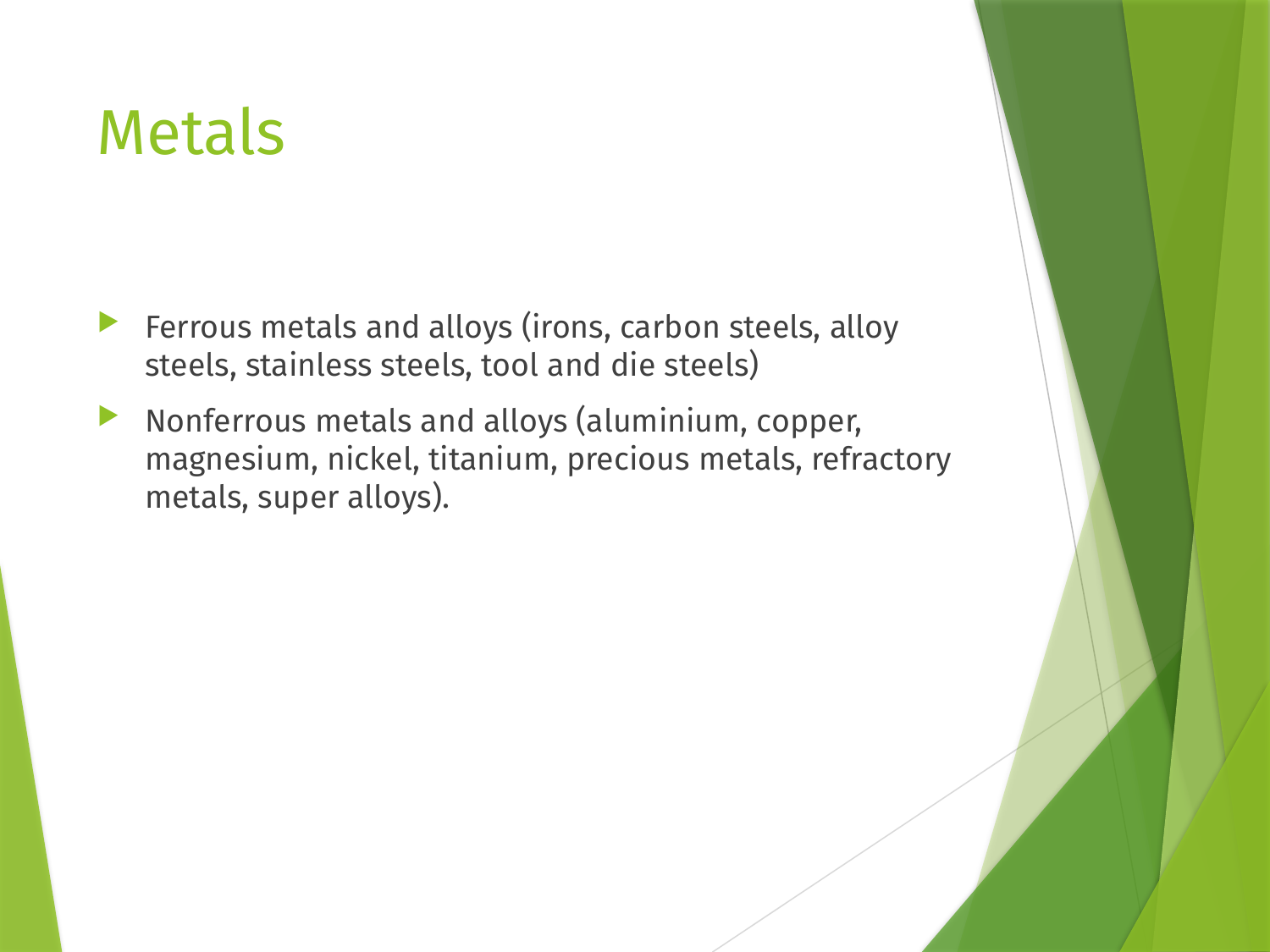

# Metals
Ferrous metals and alloys (irons, carbon steels, alloy steels, stainless steels, tool and die steels)
Nonferrous metals and alloys (aluminium, copper, magnesium, nickel, titanium, precious metals, refractory metals, super alloys).